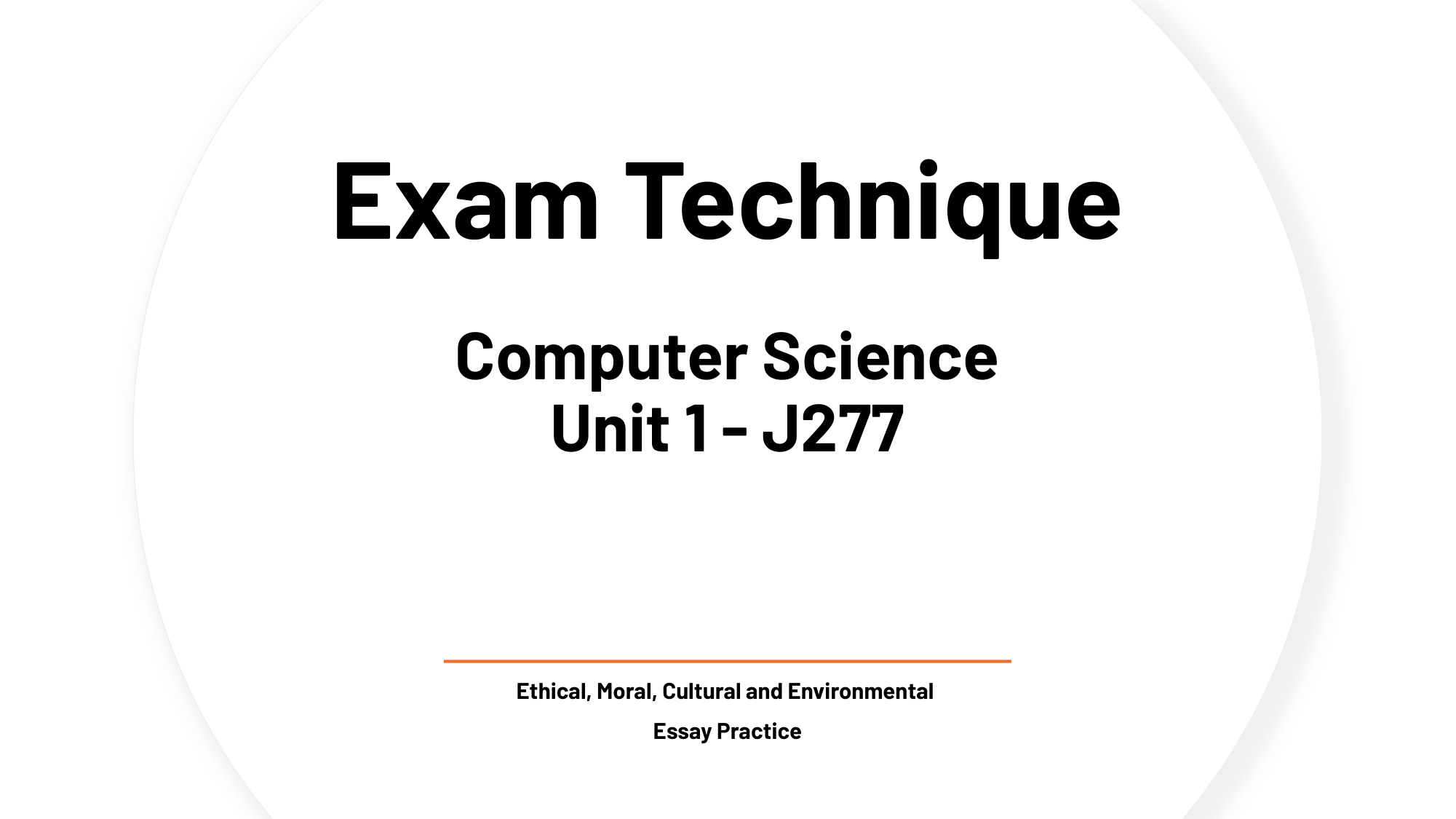

# Exam Technique Computer Science Unit 1 - J277

Ethical, Moral, Cultural and Environmental
Essay Practice